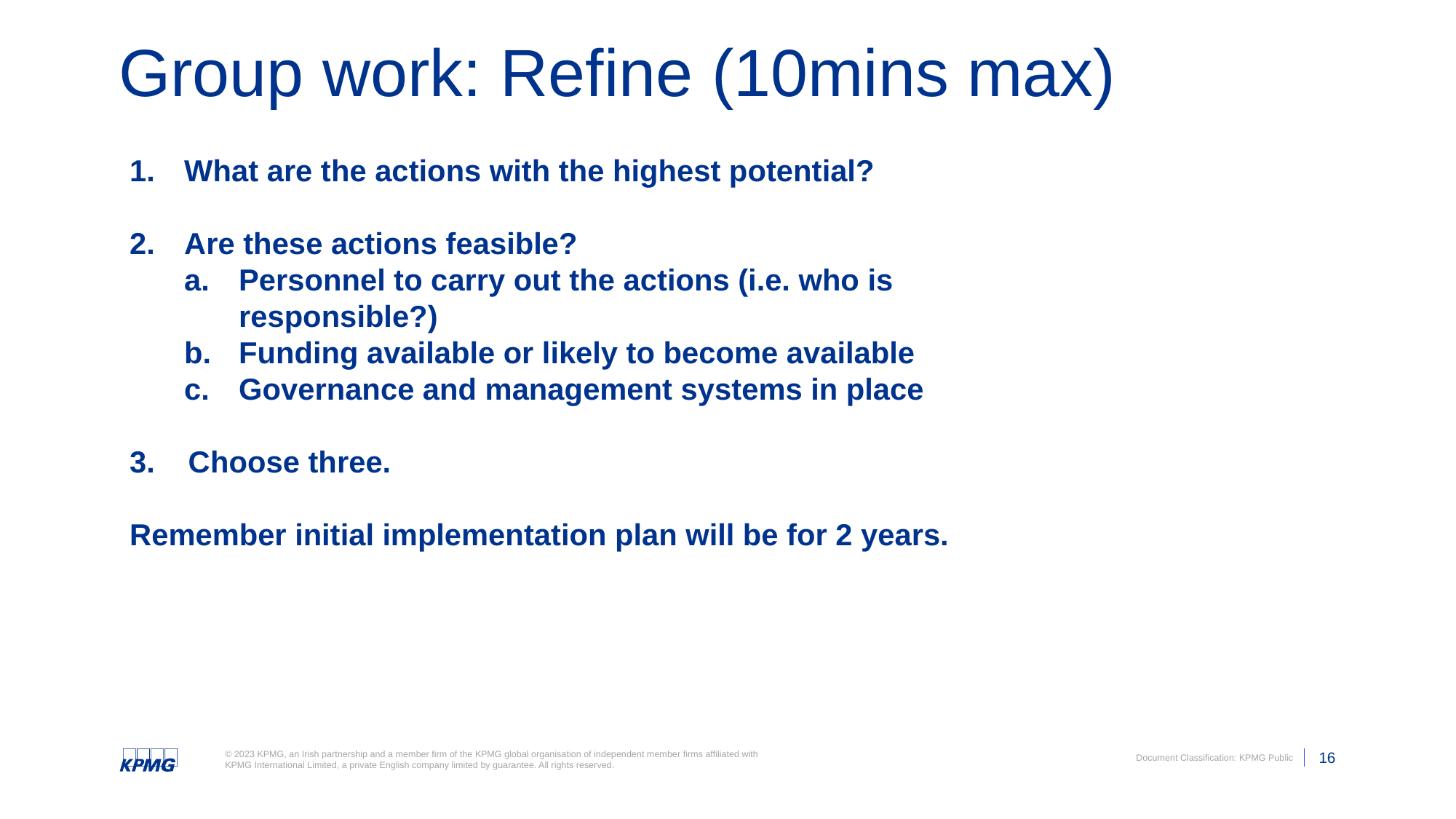

# Group work: Refine (10mins max)
What are the actions with the highest potential?

Are these actions feasible?
Personnel to carry out the actions (i.e. who is responsible?)
Funding available or likely to become available
Governance and management systems in place

3.    Choose three.

Remember initial implementation plan will be for 2 years.